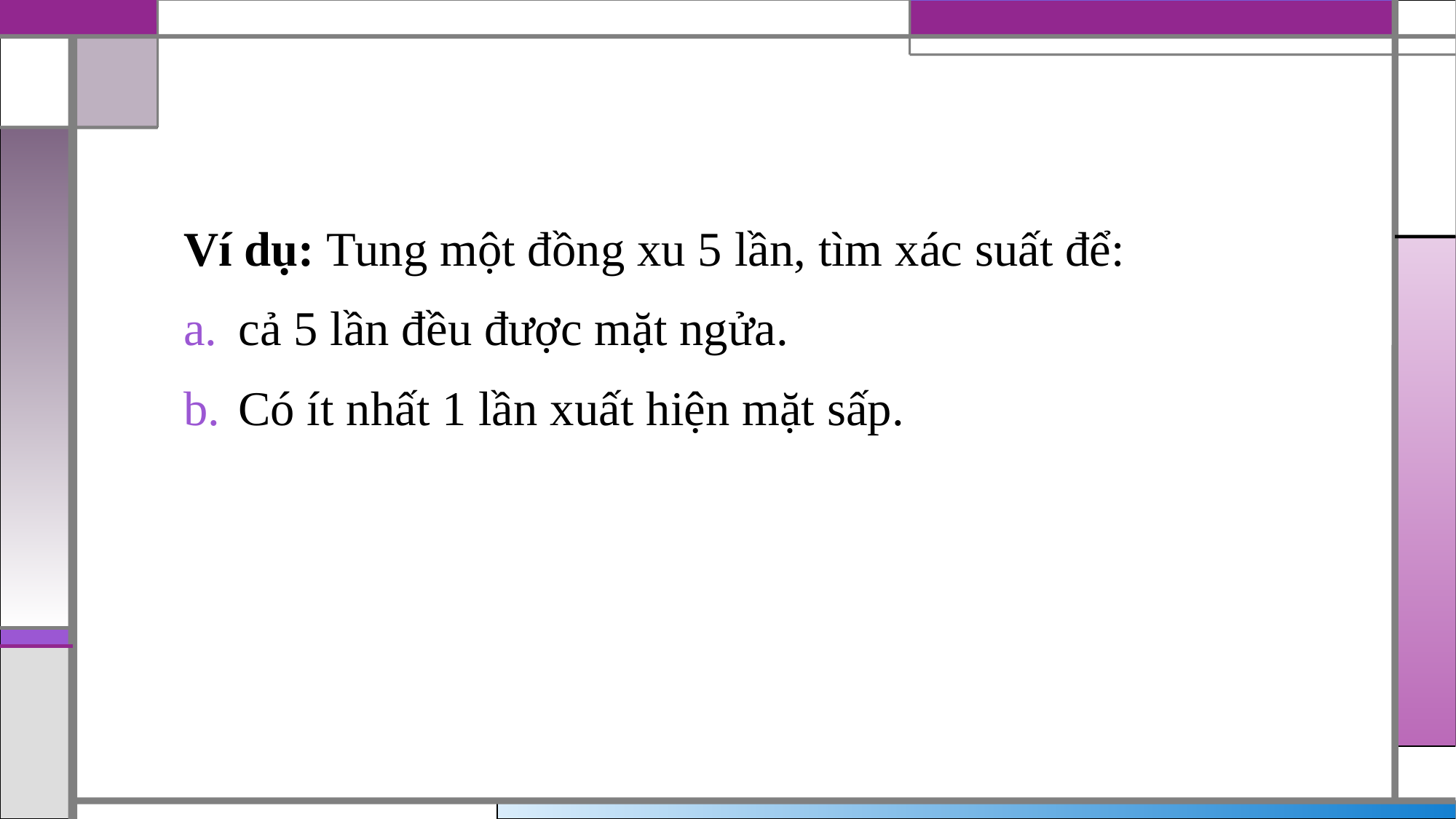

Ví dụ: Tung một đồng xu 5 lần, tìm xác suất để:
cả 5 lần đều được mặt ngửa.
Có ít nhất 1 lần xuất hiện mặt sấp.